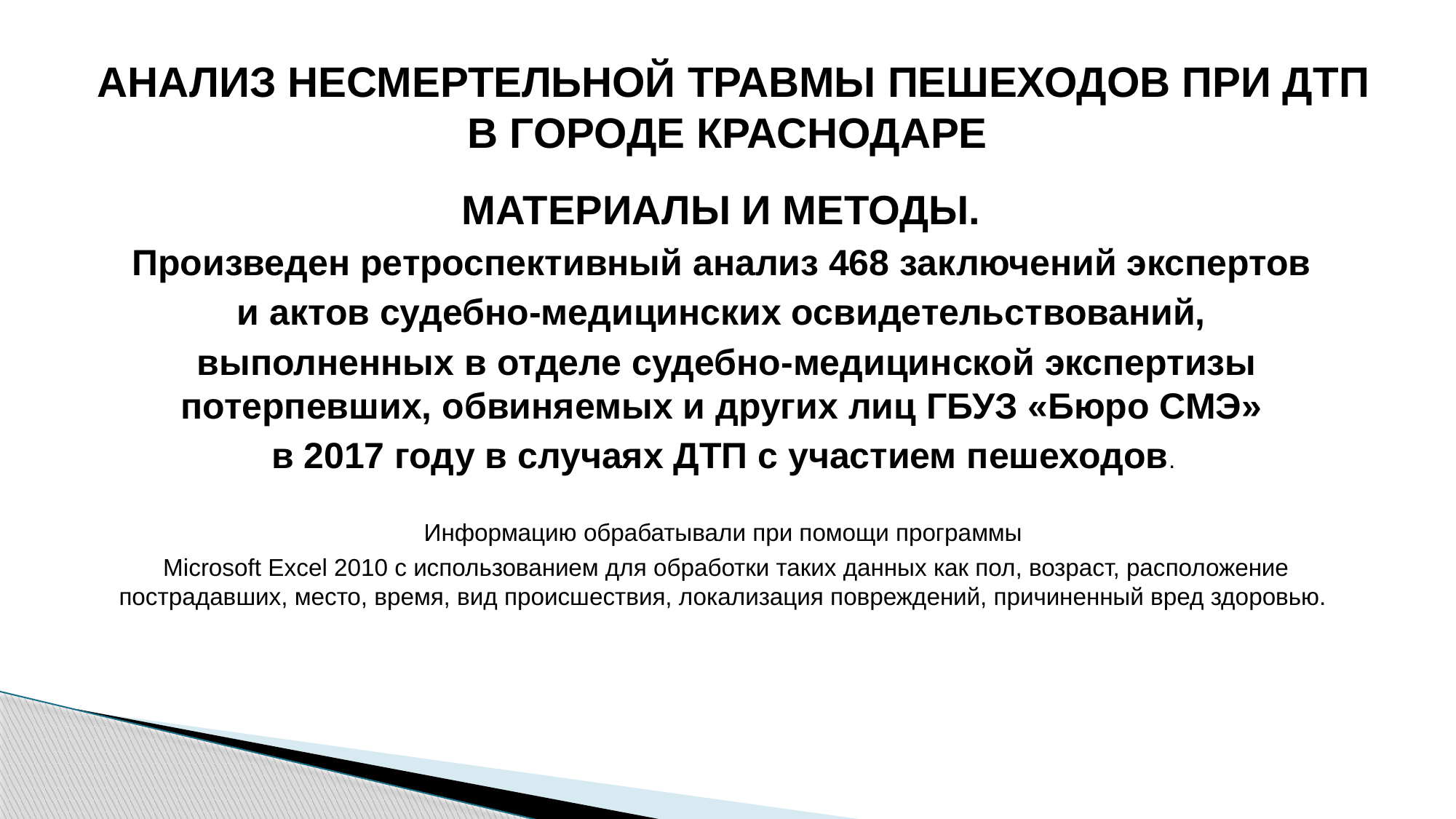

# АНАЛИЗ НЕСМЕРТЕЛЬНОЙ ТРАВМЫ ПЕШЕХОДОВ ПРИ ДТП В ГОРОДЕ КРАСНОДАРЕ
МАТЕРИАЛЫ И МЕТОДЫ.
Произведен ретроспективный анализ 468 заключений экспертов
и актов судебно-медицинских освидетельствований,
выполненных в отделе судебно-медицинской экспертизы потерпевших, обвиняемых и других лиц ГБУЗ «Бюро СМЭ»
в 2017 году в случаях ДТП с участием пешеходов.

Информацию обрабатывали при помощи программы
Microsoft Excel 2010 с использованием для обработки таких данных как пол, возраст, расположение пострадавших, место, время, вид происшествия, локализация повреждений, причиненный вред здоровью.